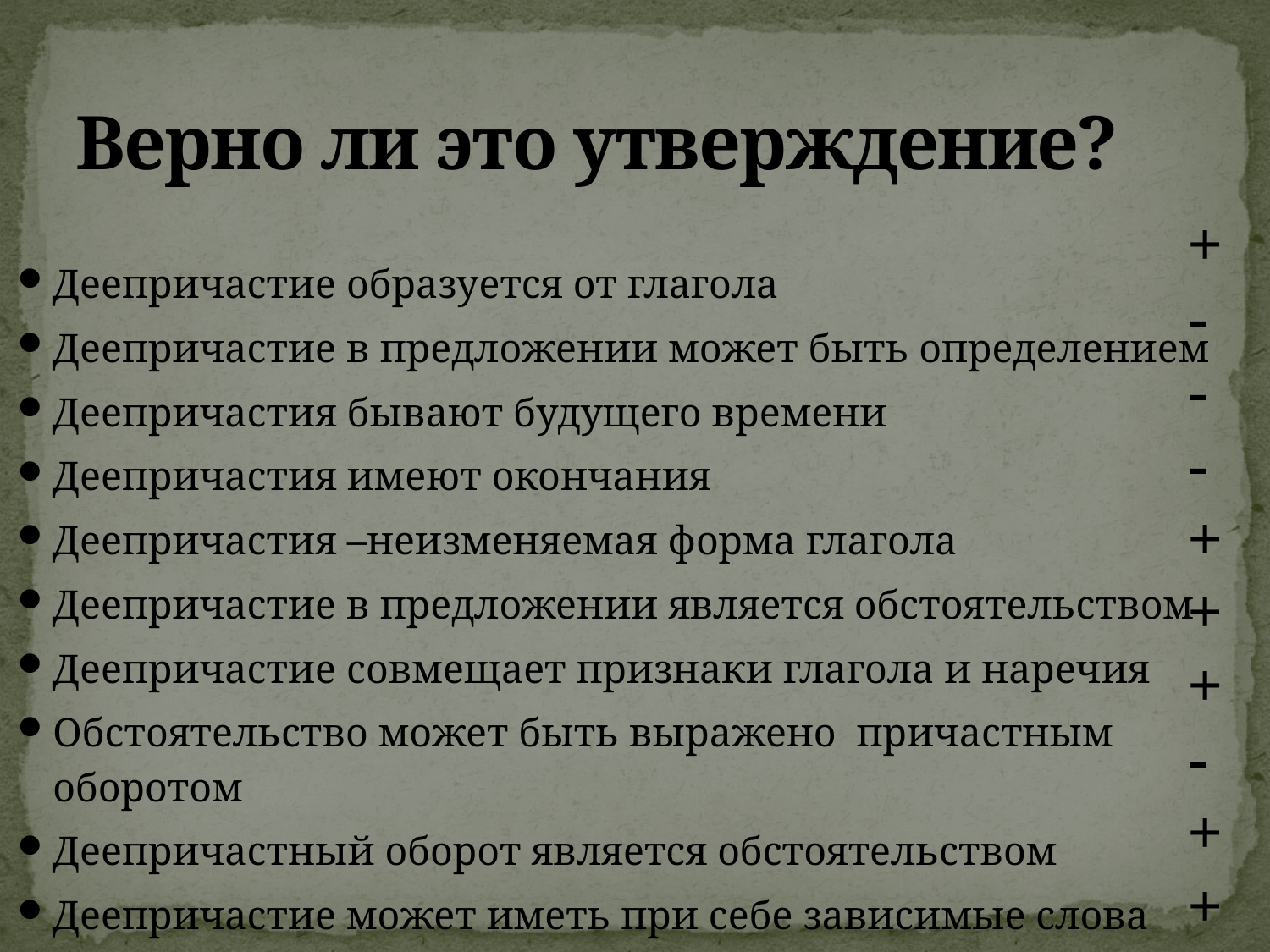

# Верно ли это утверждение?
+
-
-
-+++-++
Деепричастие образуется от глагола
Деепричастие в предложении может быть определением
Деепричастия бывают будущего времени
Деепричастия имеют окончания
Деепричастия –неизменяемая форма глагола
Деепричастие в предложении является обстоятельством
Деепричастие совмещает признаки глагола и наречия
Обстоятельство может быть выражено  причастным оборотом
Деепричастный оборот является обстоятельством
Деепричастие может иметь при себе зависимые слова